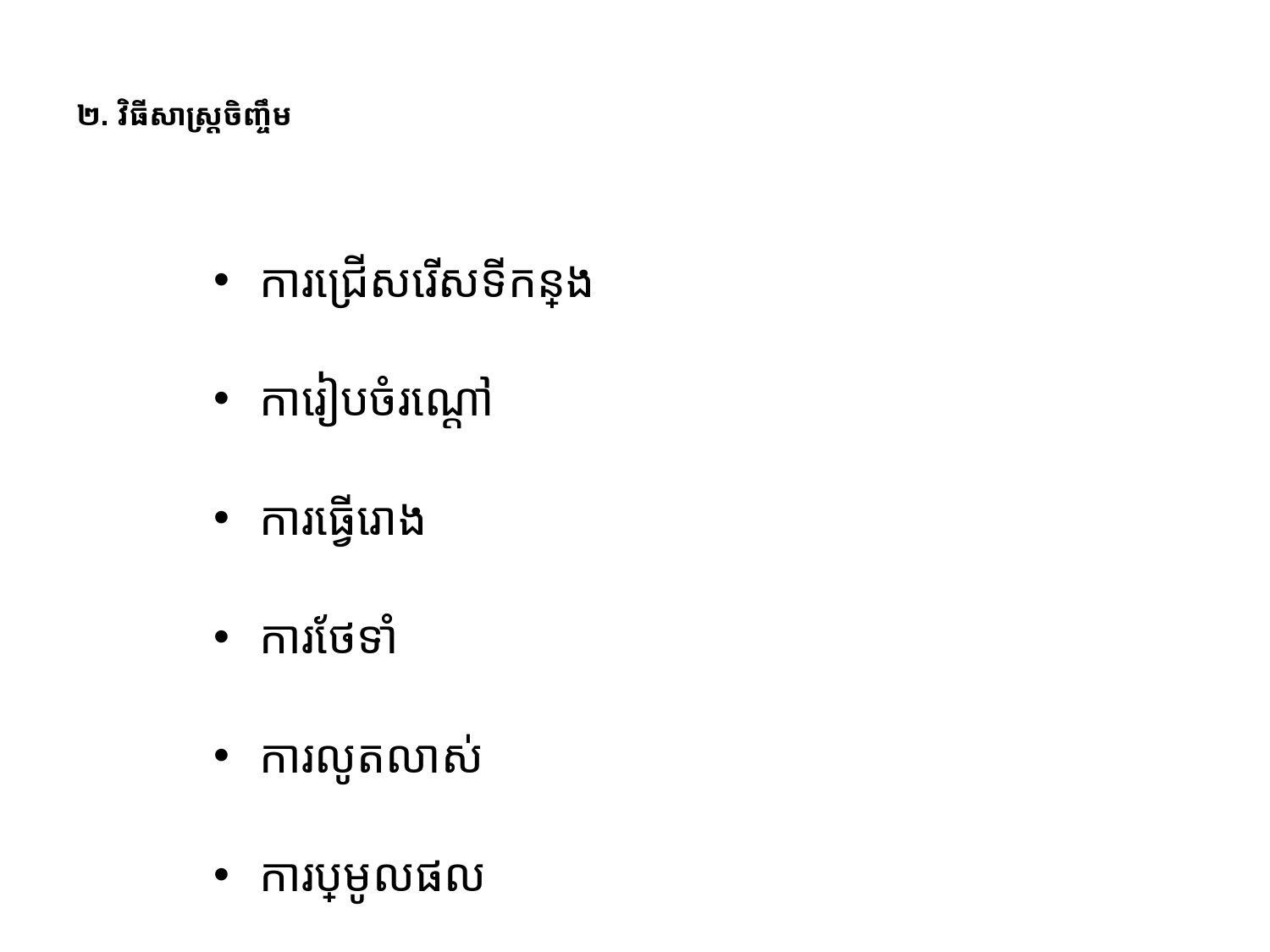

# ២. វិធីសាស្រ្តចិញ្ចឹម
ការជ្រើសរើសទីកន្លែង
ការៀបចំរណ្តៅ
ការធ្វើរោង
ការថែទាំ
ការលូតលាស់
ការប្រមូលផល